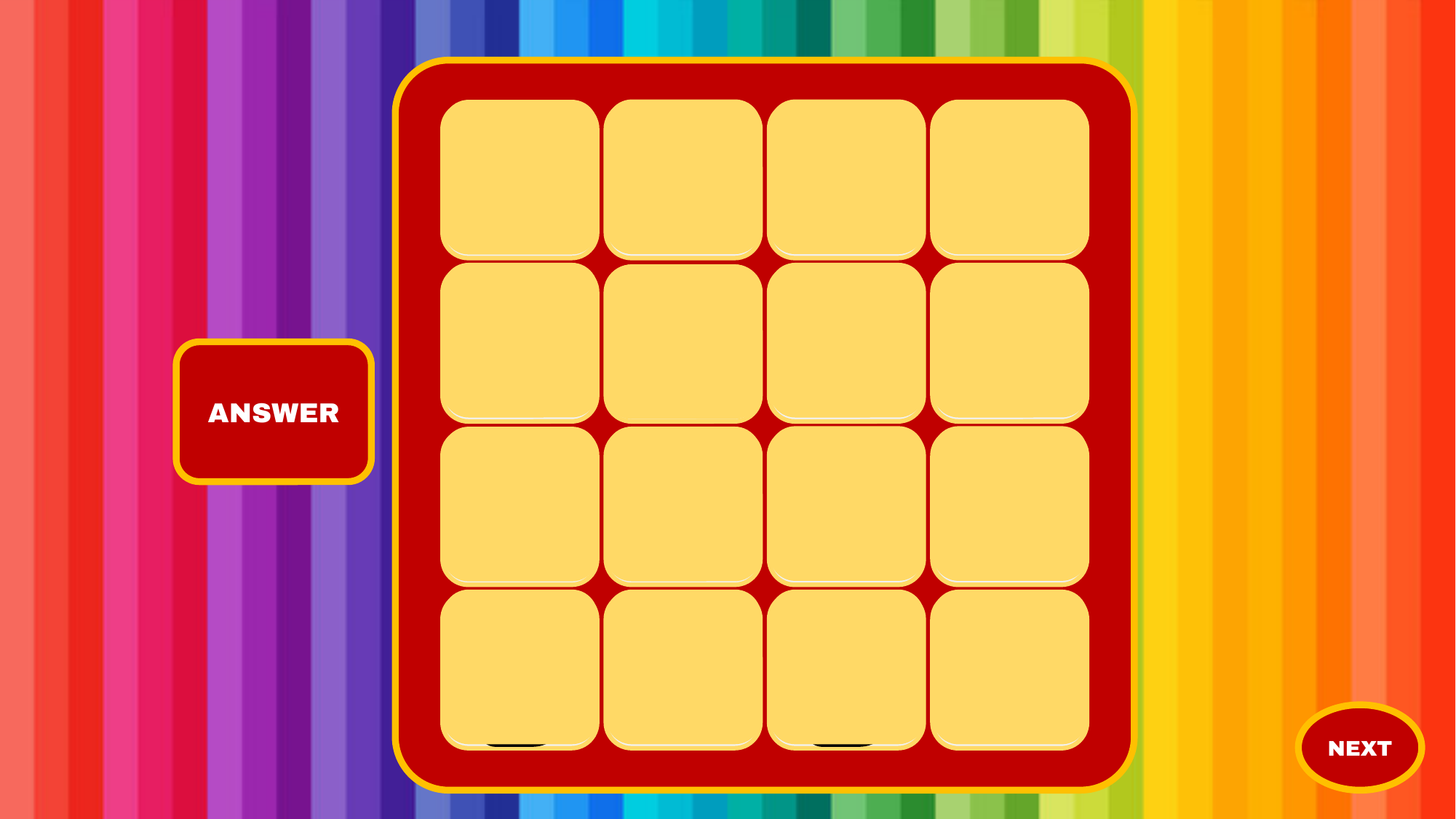

n
s
i

n

w
i

g

g

ANSWER

NEXT